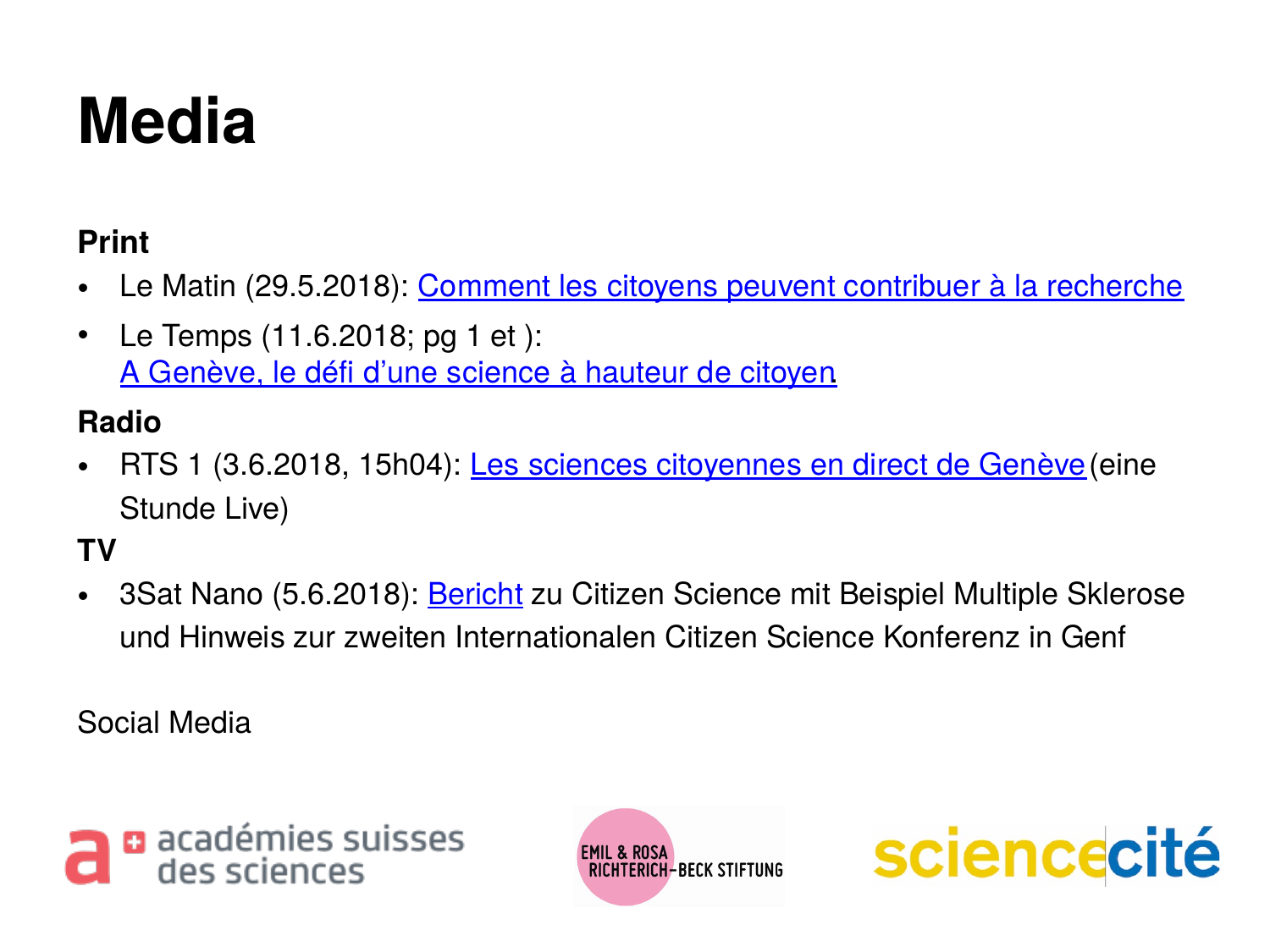

# Media
Print
Le Matin (29.5.2018): Comment les citoyens peuvent contribuer à la recherche
Le Temps (11.6.2018; pg 1 et ): A Genève, le défi d’une science à hauteur de citoyen.
Radio
RTS 1 (3.6.2018, 15h04): Les sciences citoyennes en direct de Genève (eine Stunde Live)
TV
3Sat Nano (5.6.2018): Bericht zu Citizen Science mit Beispiel Multiple Sklerose und Hinweis zur zweiten Internationalen Citizen Science Konferenz in Genf

Social Media